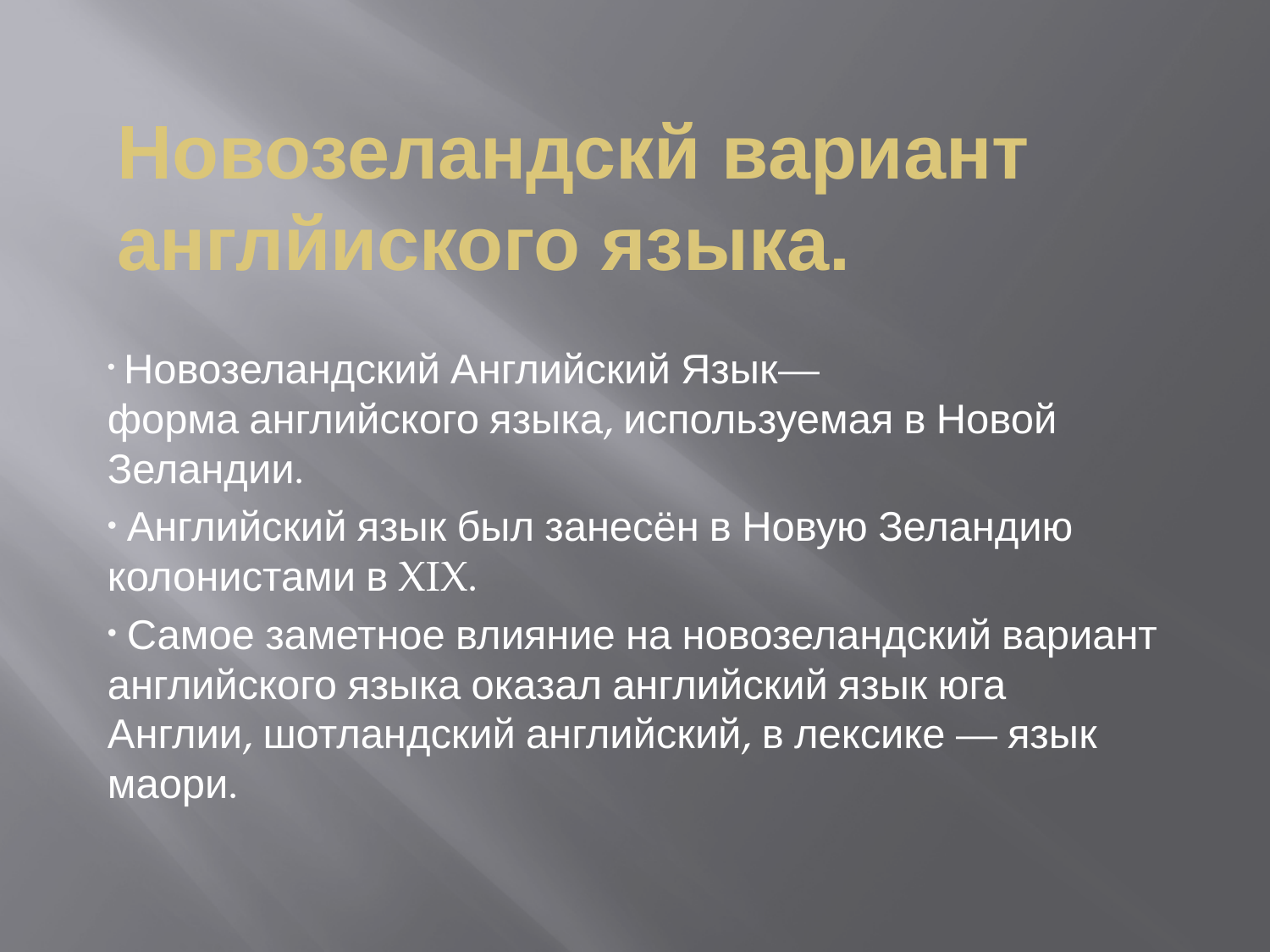

# Новозеландскй вариант англйиского языка.
 Новозеландский Английский Язык— форма английского языка, используемая в Новой Зеландии.
 Английский язык был занесён в Новую Зеландию колонистами в XIX.
 Самое заметное влияние на новозеландский вариант английского языка оказал английский язык юга Англии, шотландский английский, в лексике — язык маори.